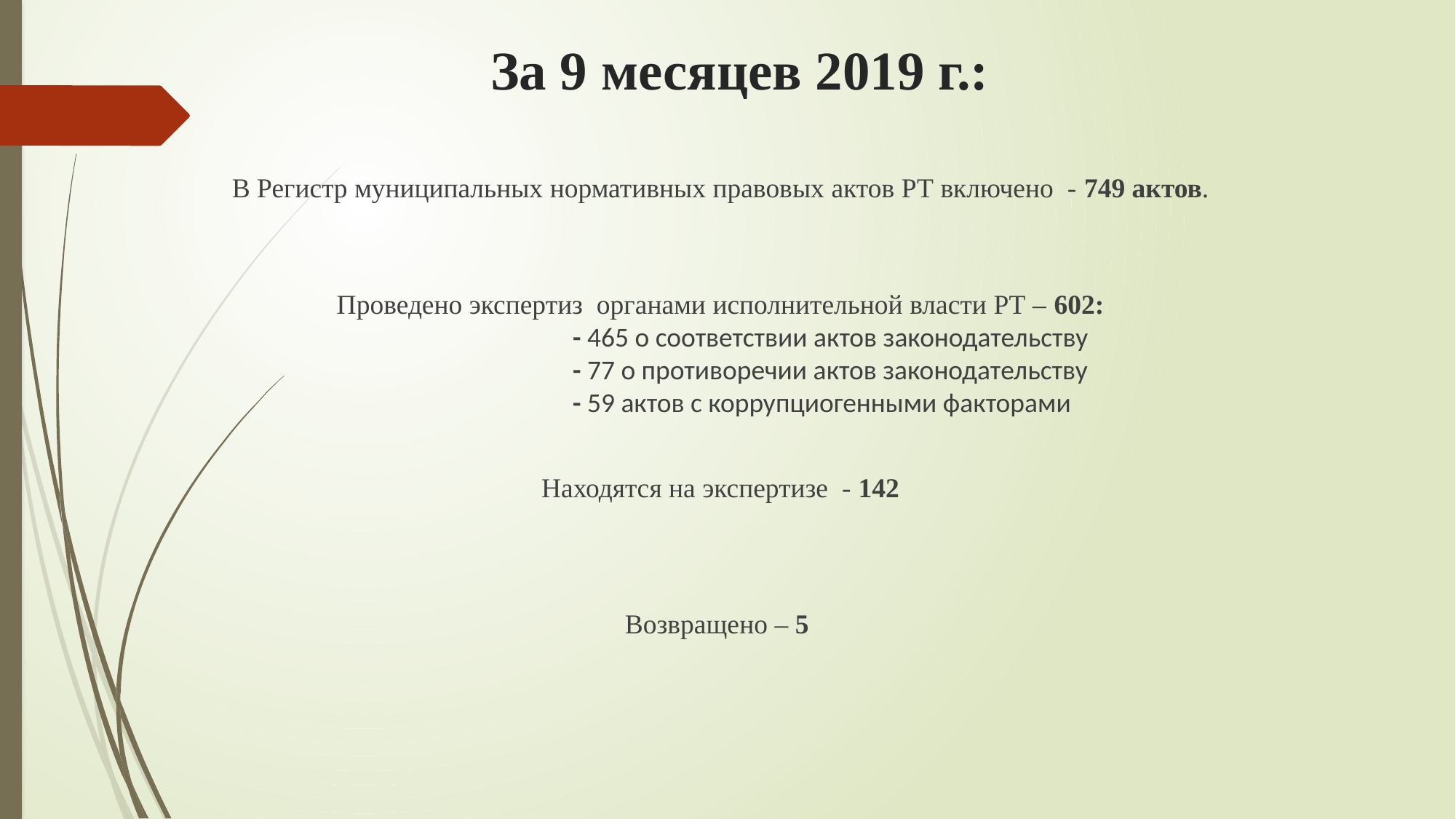

# За 9 месяцев 2019 г.:
В Регистр муниципальных нормативных правовых актов РТ включено  - 749 актов.

Проведено экспертиз  органами исполнительной власти РТ – 602:
                                                                             - 465 о соответствии актов законодательству
                                                                             - 77 о противоречии актов законодательству
                                                                             - 59 актов с коррупциогенными факторами

Находятся на экспертизе  - 142

Возвращено – 5